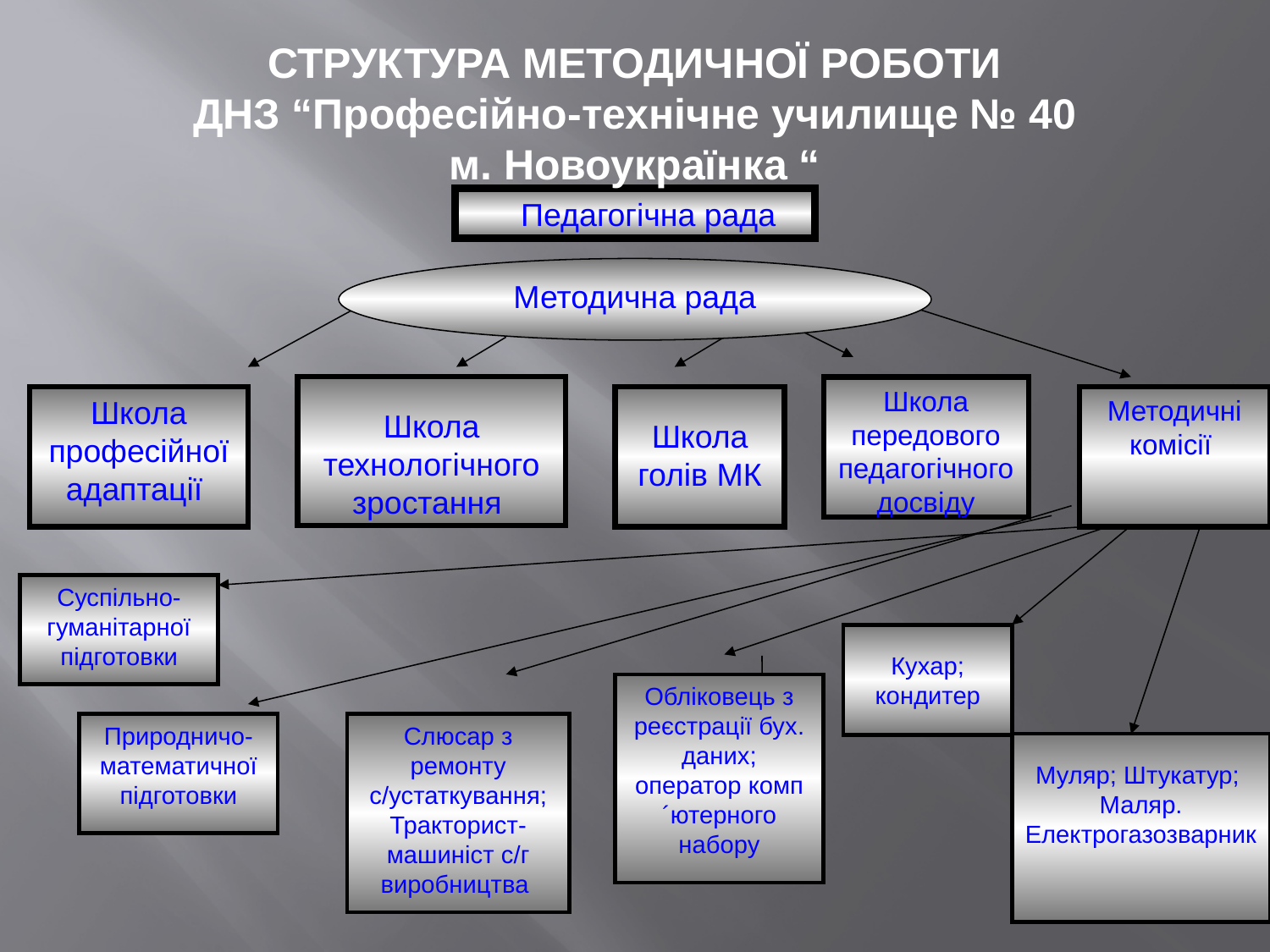

СТРУКТУРА МЕТОДИЧНОЇ РОБОТИ
 ДНЗ “Професійно-технічне училище № 40
м. Новоукраїнка “

   Педагогічна рада
Методична рада

Школа технологічного зростання
Школа передового педагогічного досвіду
Школа професійної адаптації

Школа голів МК
Методичні комісії
Суспільно-гуманітарної підготовки

Кухар; кондитер
Обліковець з реєстрації бух. даних; оператор комп´ютерного набору
Природничо-математичної
підготовки
Слюсар з ремонту с/устаткування;
Тракторист-машиніст с/г виробництва

Муляр; Штукатур;  Маляр.
Електрогазозварник